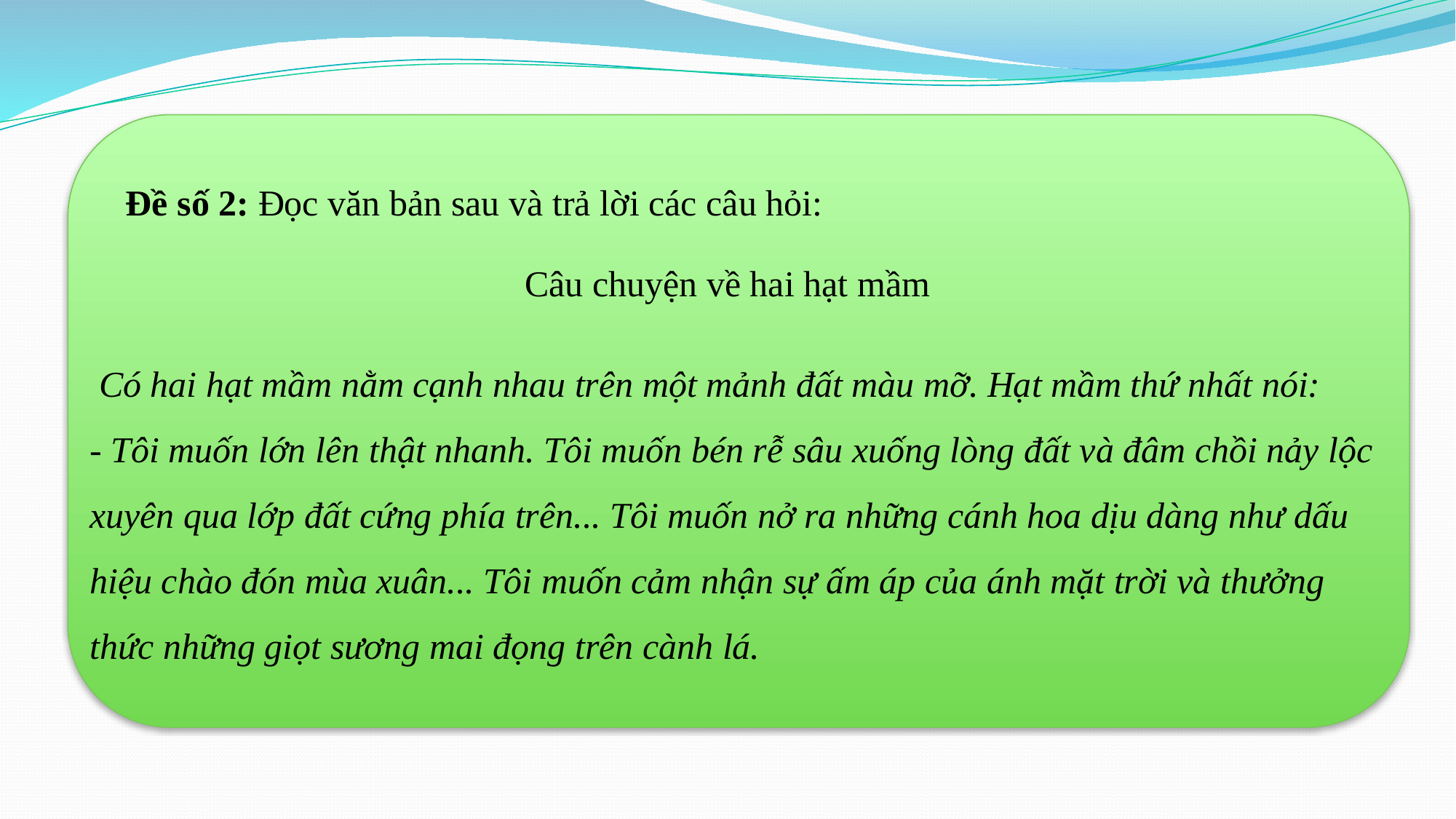

Đề số 2: Đọc văn bản sau và trả lời các câu hỏi:
Câu chuyện về hai hạt mầm
 Có hai hạt mầm nằm cạnh nhau trên một mảnh đất màu mỡ. Hạt mầm thứ nhất nói:
- Tôi muốn lớn lên thật nhanh. Tôi muốn bén rễ sâu xuống lòng đất và đâm chồi nảy lộc xuyên qua lớp đất cứng phía trên... Tôi muốn nở ra những cánh hoa dịu dàng như dấu hiệu chào đón mùa xuân... Tôi muốn cảm nhận sự ấm áp của ánh mặt trời và thưởng thức những giọt sương mai đọng trên cành lá.